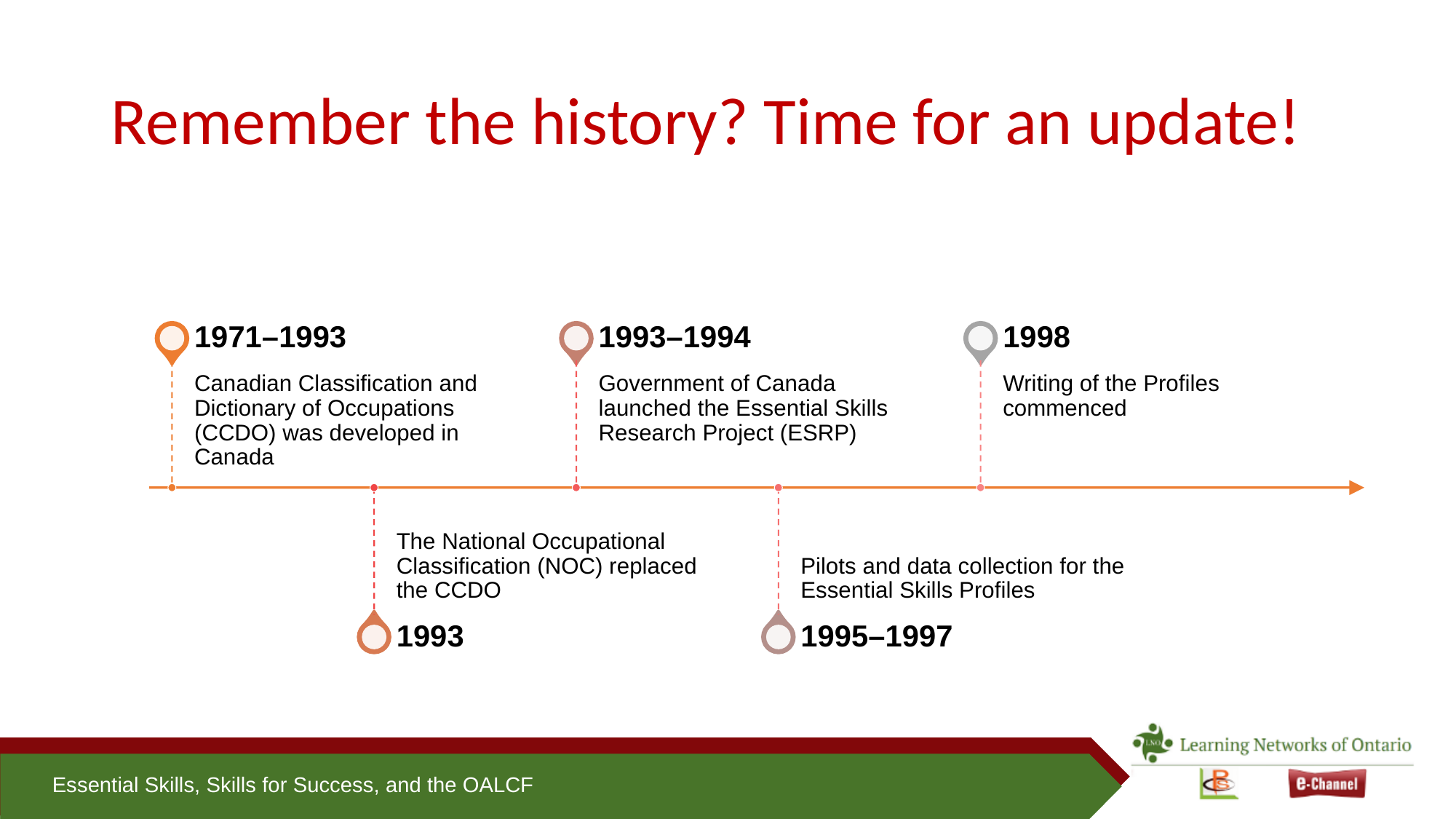

# Remember the history? Time for an update!
Canadian Classification and Dictionary of Occupations (CCDO) was developed in Canada
1971–1993
The National Occupational Classification (NOC) replaced the CCDO
1993
Government of Canada launched the Essential Skills Research Project (ESRP)
1993–1994
Pilots and data collection for the Essential Skills Profiles
1995–1997
Writing of the Profiles commenced
1998